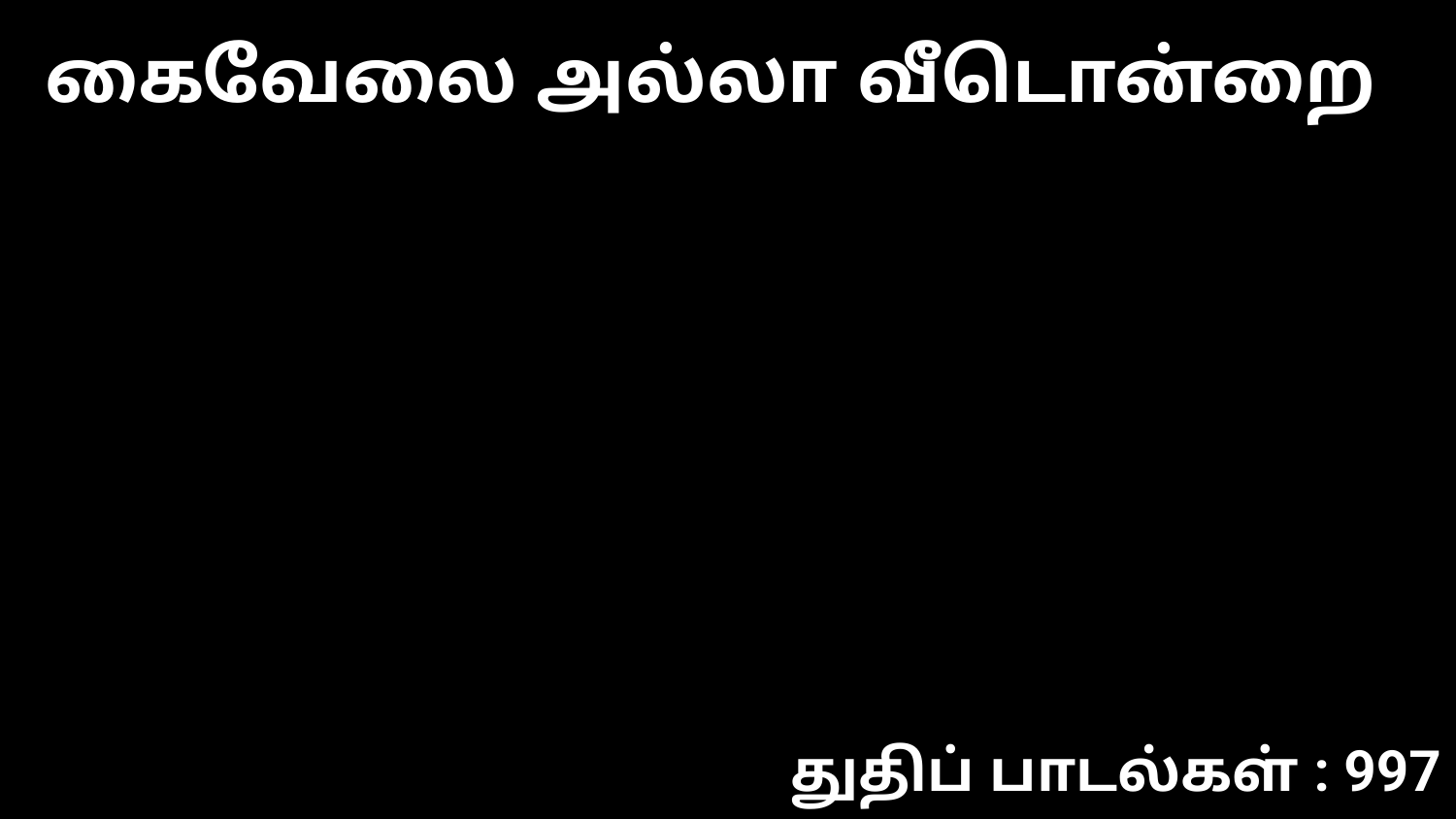

கைவேலை அல்லா வீடொன்றை
துதிப் பாடல்கள் : 997